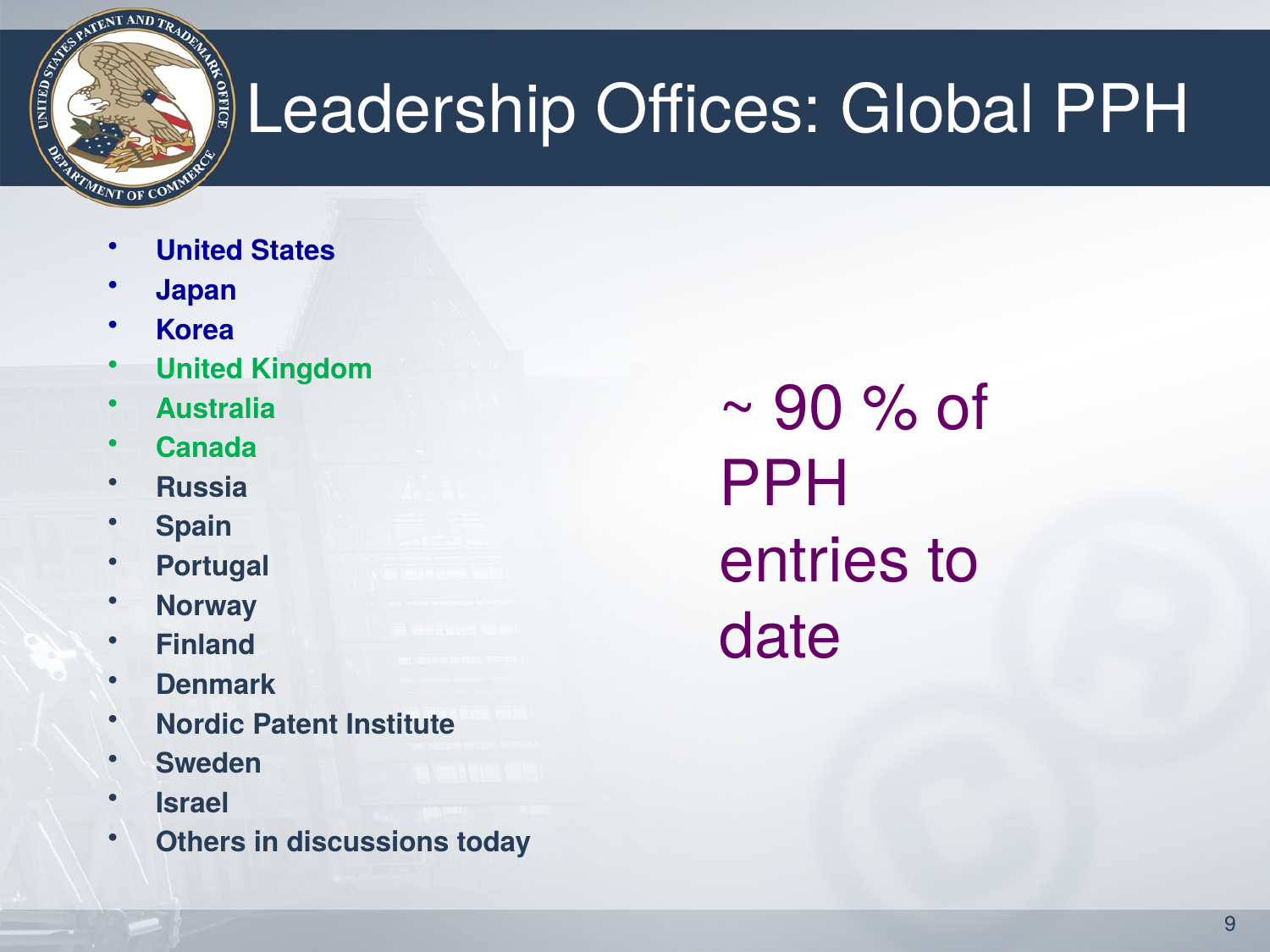

# Leadership Offices: Global PPH
United States
Japan
Korea
United Kingdom
Australia
Canada
Russia
Spain
Portugal
Norway
Finland
Denmark
Nordic Patent Institute
Sweden
Israel
Others in discussions today

~ 90 % of PPH entries to date

9